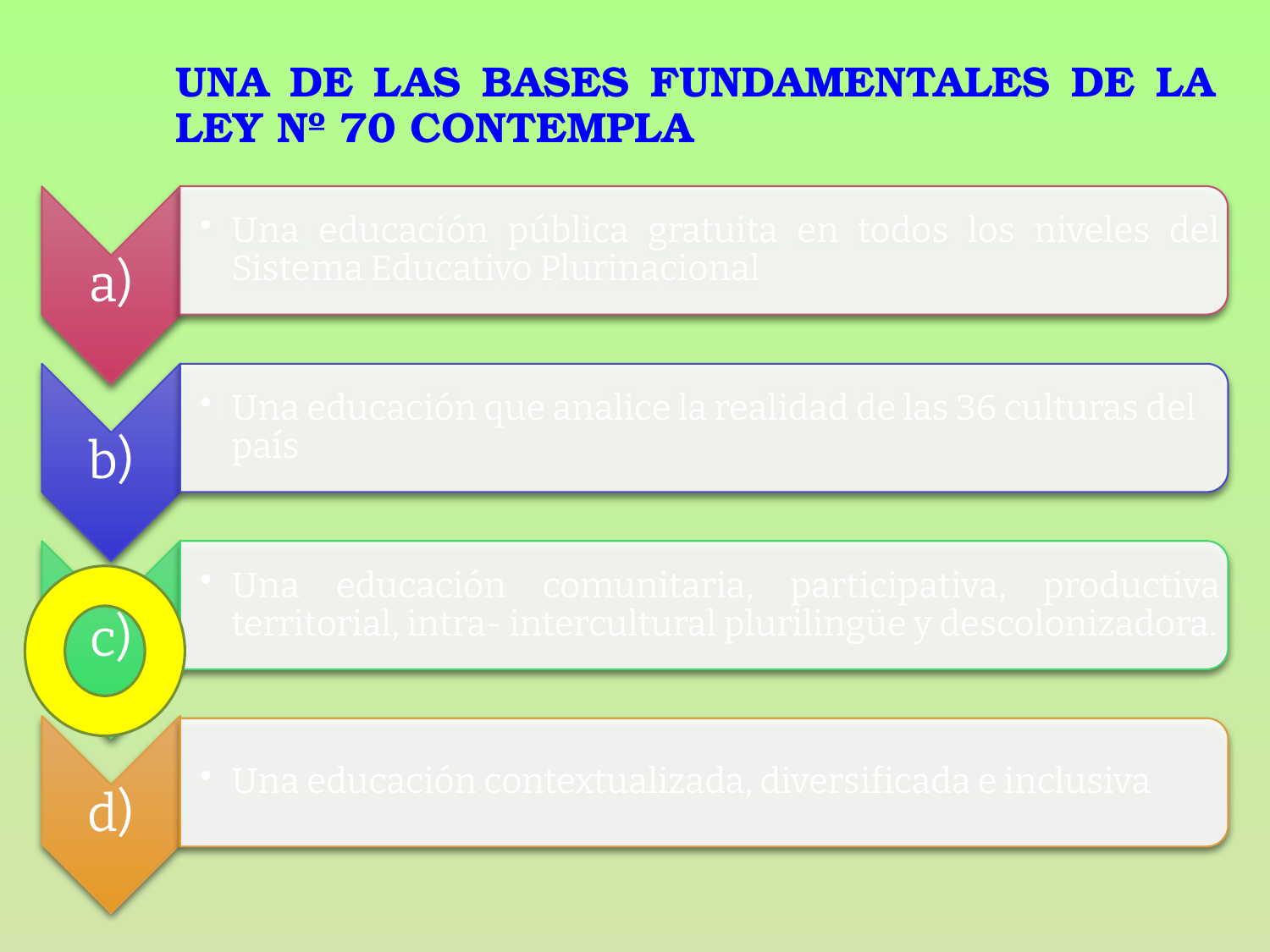

# Una de las bases fundamentales de la ley nº 70 contempla
a)
Una educación pública gratuita en todos los niveles del Sistema Educativo Plurinacional
b)
Una educación que analice la realidad de las 36 culturas del país
c)
Una educación comunitaria, participativa, productiva territorial, intra- intercultural plurilingüe y descolonizadora.
d)
Una educación contextualizada, diversificada e inclusiva